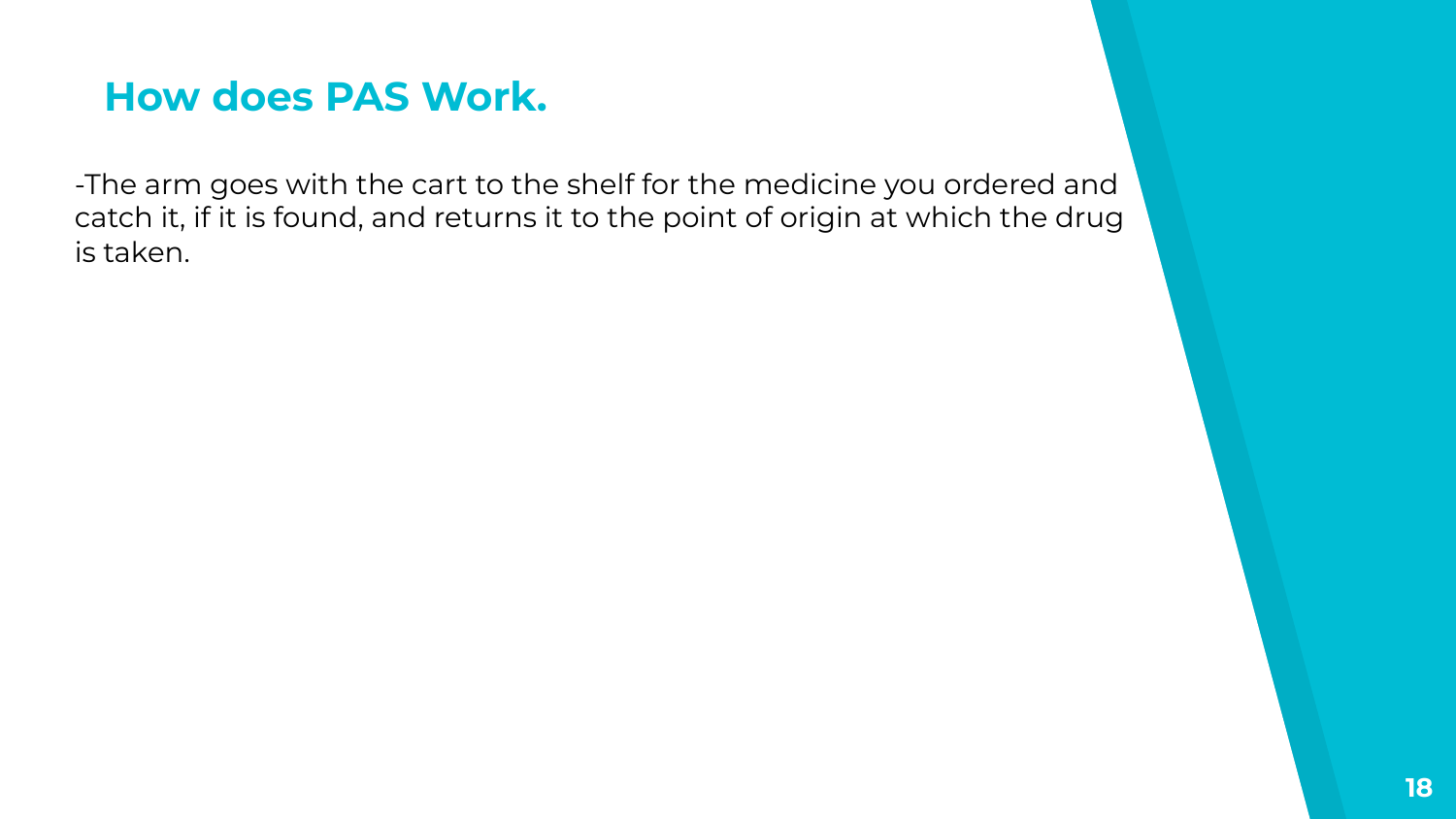

How does PAS Work.
-The arm goes with the cart to the shelf for the medicine you ordered and catch it, if it is found, and returns it to the point of origin at which the drug is taken.

18